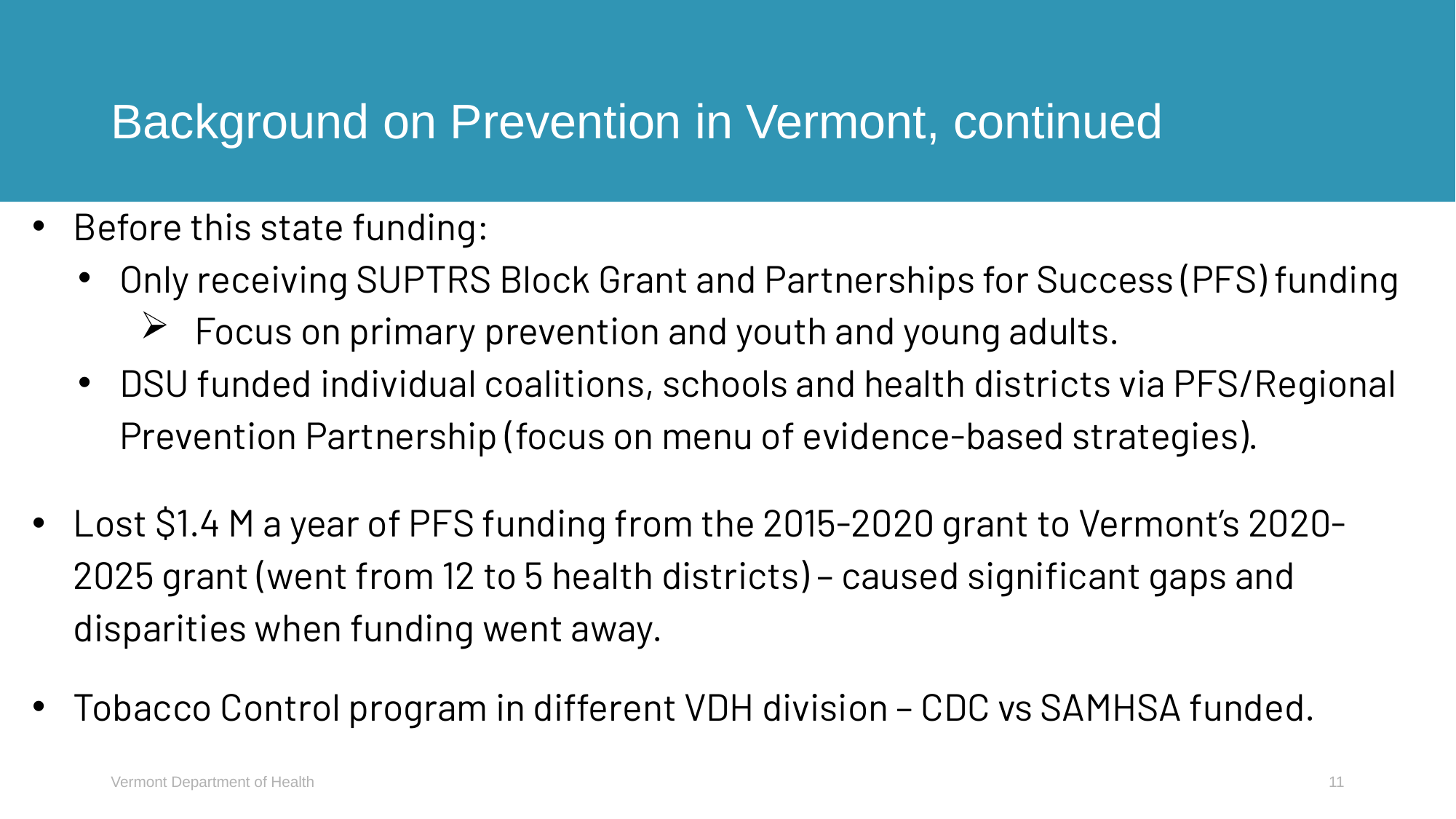

# Background on Prevention in Vermont, continued
Before this state funding:
Only receiving SUPTRS Block Grant and Partnerships for Success (PFS) funding
Focus on primary prevention and youth and young adults.
DSU funded individual coalitions, schools and health districts via PFS/Regional Prevention Partnership (focus on menu of evidence-based strategies).

Lost $1.4 M a year of PFS funding from the 2015-2020 grant to Vermont’s 2020-2025 grant (went from 12 to 5 health districts) – caused significant gaps and disparities when funding went away.

Tobacco Control program in different VDH division – CDC vs SAMHSA funded.

Vermont Department of Health
11